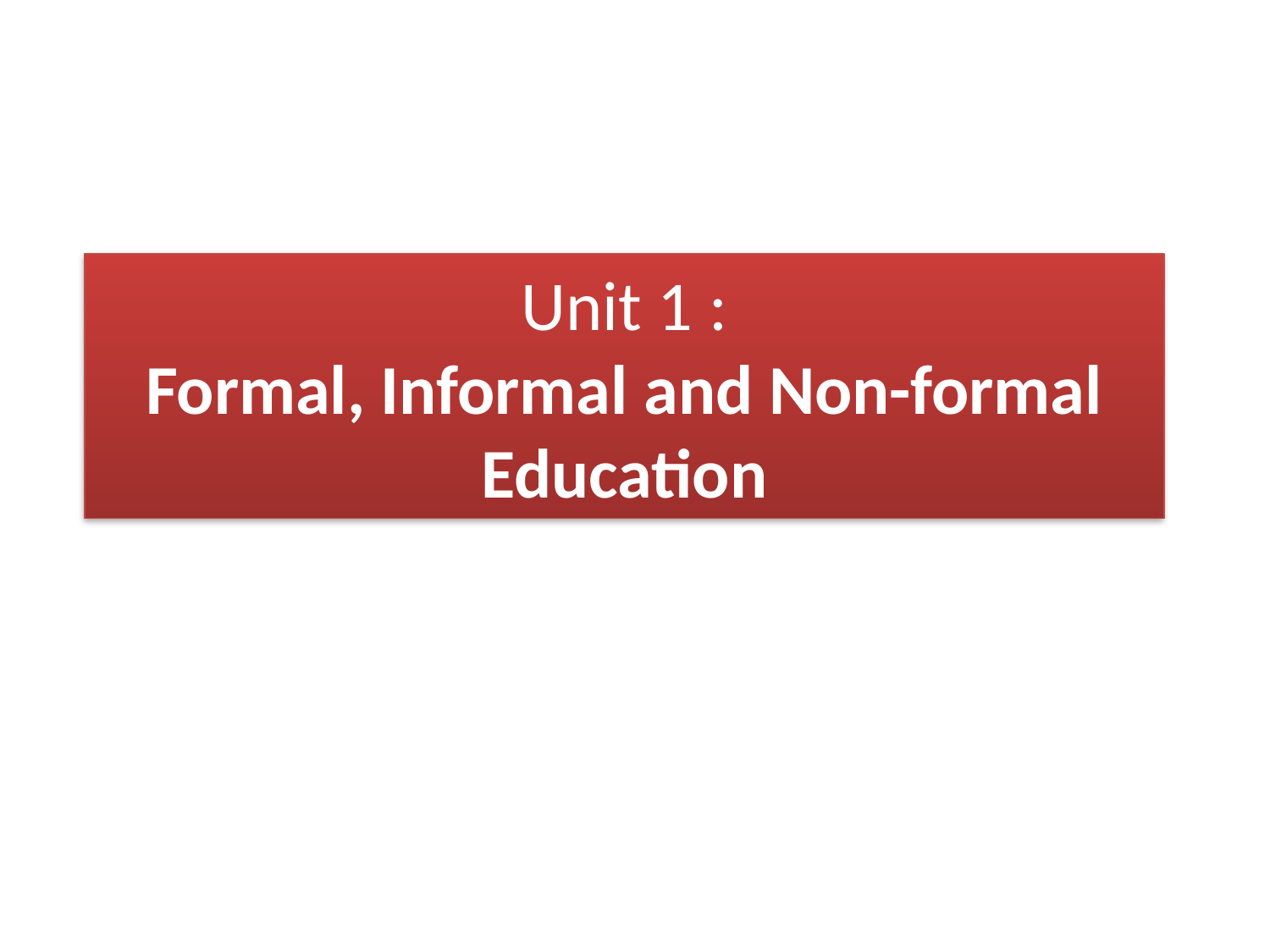

# Unit 1 : Formal, Informal and Non-formal Education